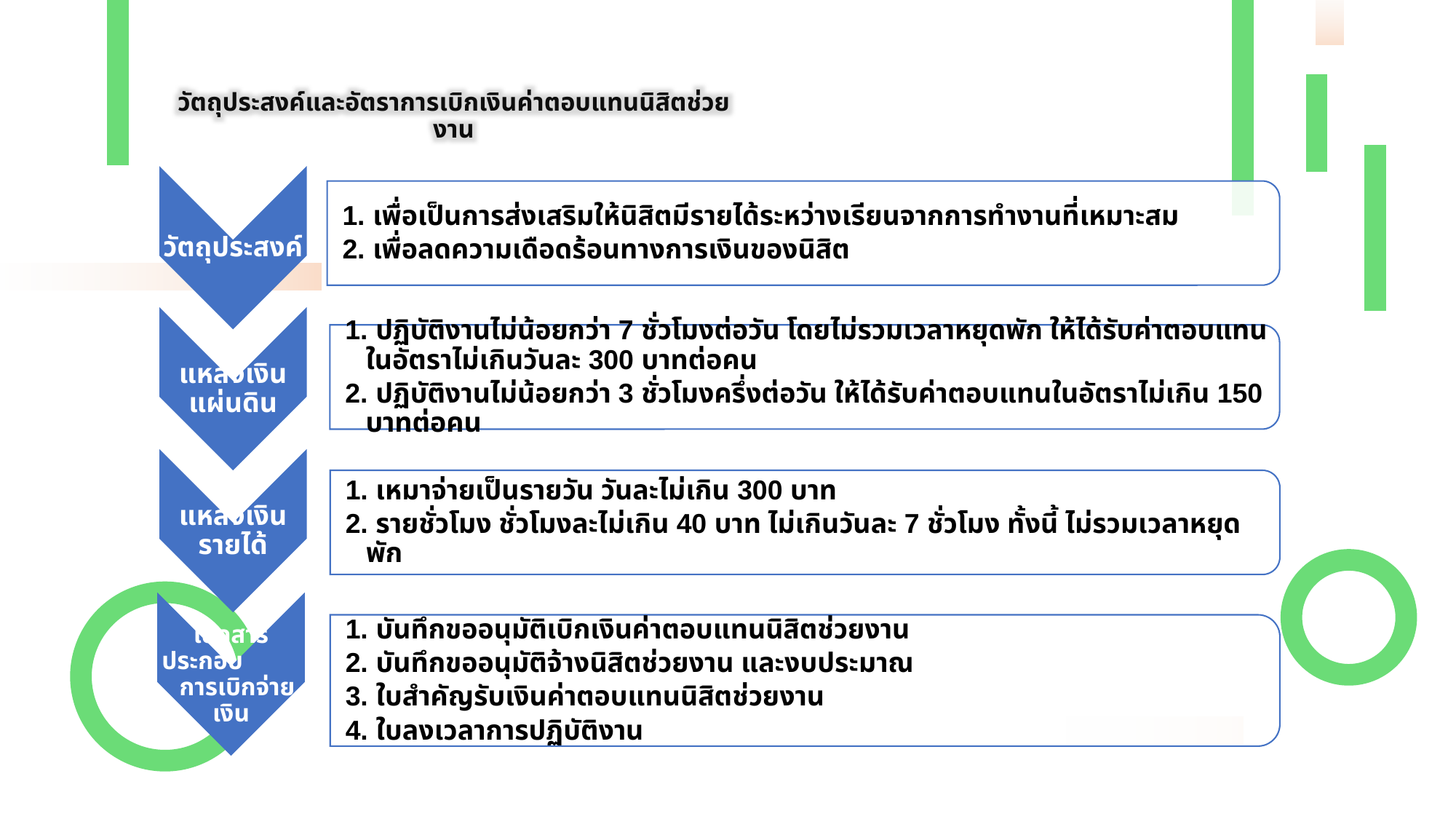

วัตถุประสงค์และอัตราการเบิกเงินค่าตอบแทนนิสิตช่วยงาน
วัตถุประสงค์
1. ปฏิบัติงานไม่น้อยกว่า 7 ชั่วโมงต่อวัน โดยไม่รวมเวลาหยุดพัก ให้ได้รับค่าตอบแทนในอัตราไม่เกินวันละ 300 บาทต่อคน
2. ปฏิบัติงานไม่น้อยกว่า 3 ชั่วโมงครึ่งต่อวัน ให้ได้รับค่าตอบแทนในอัตราไม่เกิน 150 บาทต่อคน
แหล่งเงินแผ่นดิน
1. เหมาจ่ายเป็นรายวัน วันละไม่เกิน 300 บาท
2. รายชั่วโมง ชั่วโมงละไม่เกิน 40 บาท ไม่เกินวันละ 7 ชั่วโมง ทั้งนี้ ไม่รวมเวลาหยุดพัก
แหล่งเงินรายได้
1. บันทึกขออนุมัติเบิกเงินค่าตอบแทนนิสิตช่วยงาน
2. บันทึกขออนุมัติจ้างนิสิตช่วยงาน และงบประมาณ
3. ใบสำคัญรับเงินค่าตอบแทนนิสิตช่วยงาน
4. ใบลงเวลาการปฏิบัติงาน
เอกสารประกอบ            การเบิกจ่ายเงิน
1. เพื่อเป็นการส่งเสริมให้นิสิตมีรายได้ระหว่างเรียนจากการทำงานที่เหมาะสม
2. เพื่อลดความเดือดร้อนทางการเงินของนิสิต